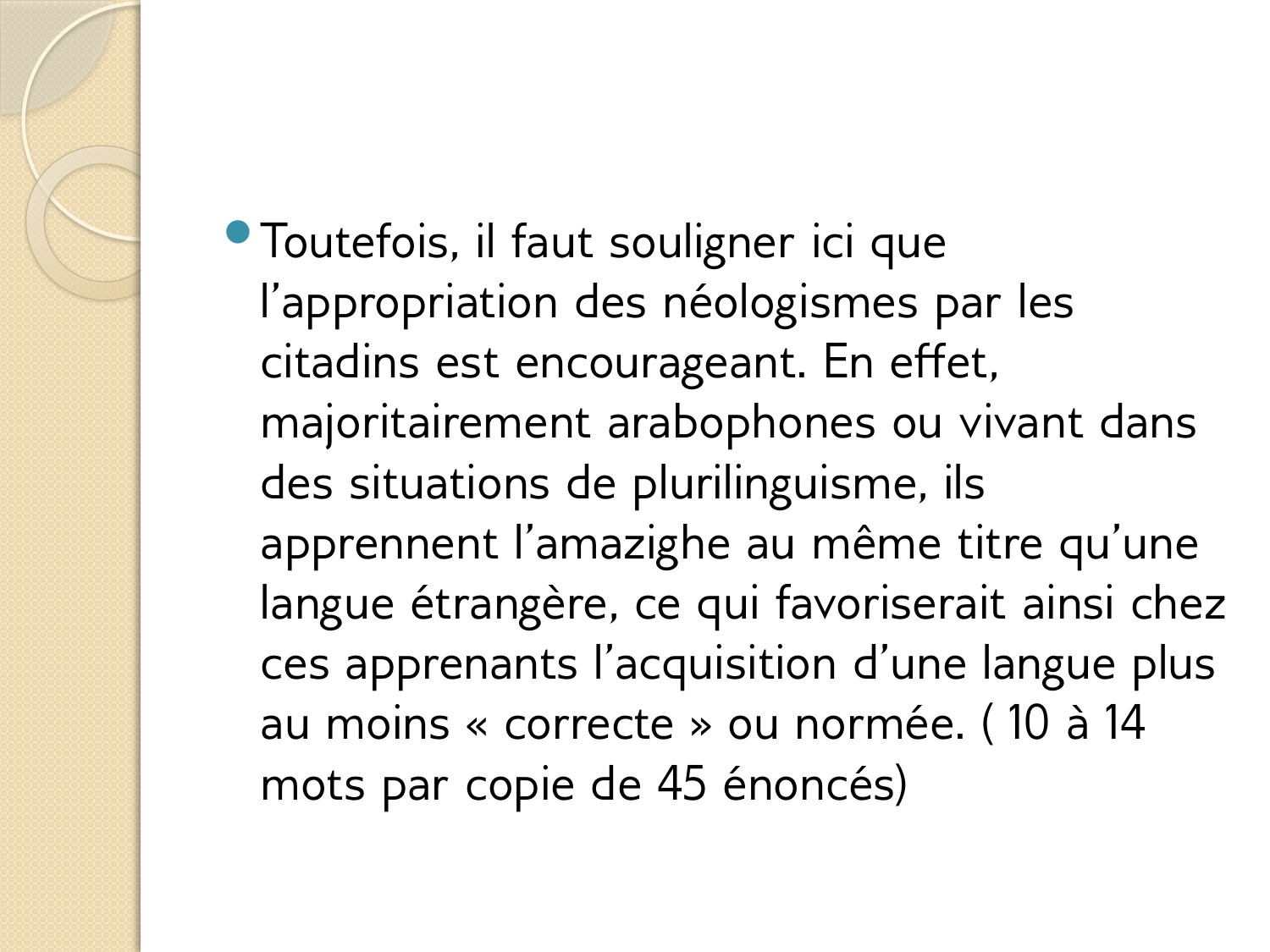

#
Toutefois, il faut souligner ici que l’appropriation des néologismes par les citadins est encourageant. En effet, majoritairement arabophones ou vivant dans des situations de plurilinguisme, ils apprennent l’amazighe au même titre qu’une langue étrangère, ce qui favoriserait ainsi chez ces apprenants l’acquisition d’une langue plus au moins « correcte » ou normée. ( 10 à 14 mots par copie de 45 énoncés)